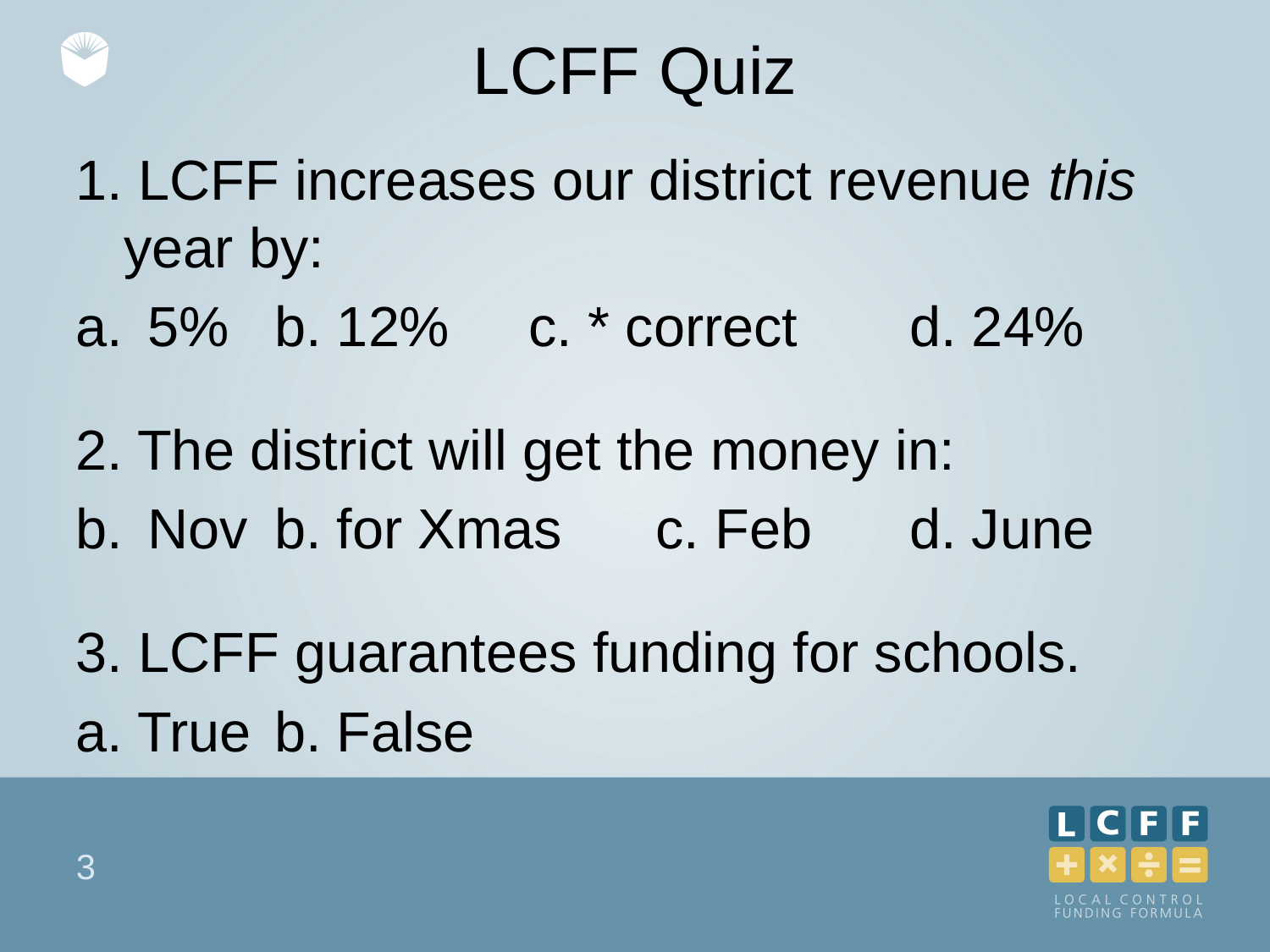

# LCFF Quiz
1. LCFF increases our district revenue this year by:
5%	b. 12%	c. * correct	d. 24%

2. The district will get the money in:
Nov	b. for Xmas 	c. Feb 	d. June

3. LCFF guarantees funding for schools.
a. True 	b. False